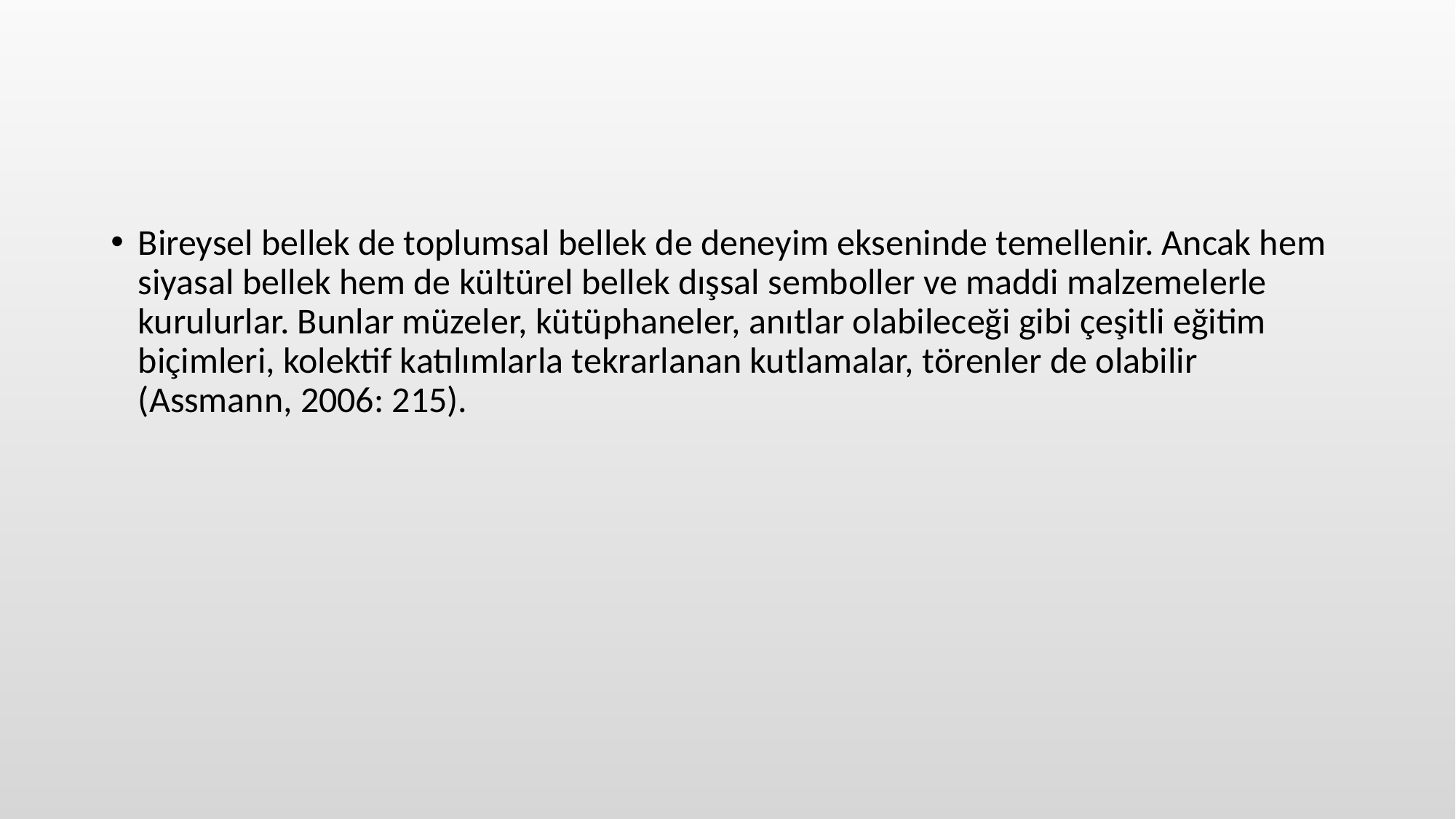

#
Bireysel bellek de toplumsal bellek de deneyim ekseninde temellenir. Ancak hem siyasal bellek hem de kültürel bellek dışsal semboller ve maddi malzemelerle kurulurlar. Bunlar müzeler, kütüphaneler, anıtlar olabileceği gibi çeşitli eğitim biçimleri, kolektif katılımlarla tekrarlanan kutlamalar, törenler de olabilir (Assmann, 2006: 215).